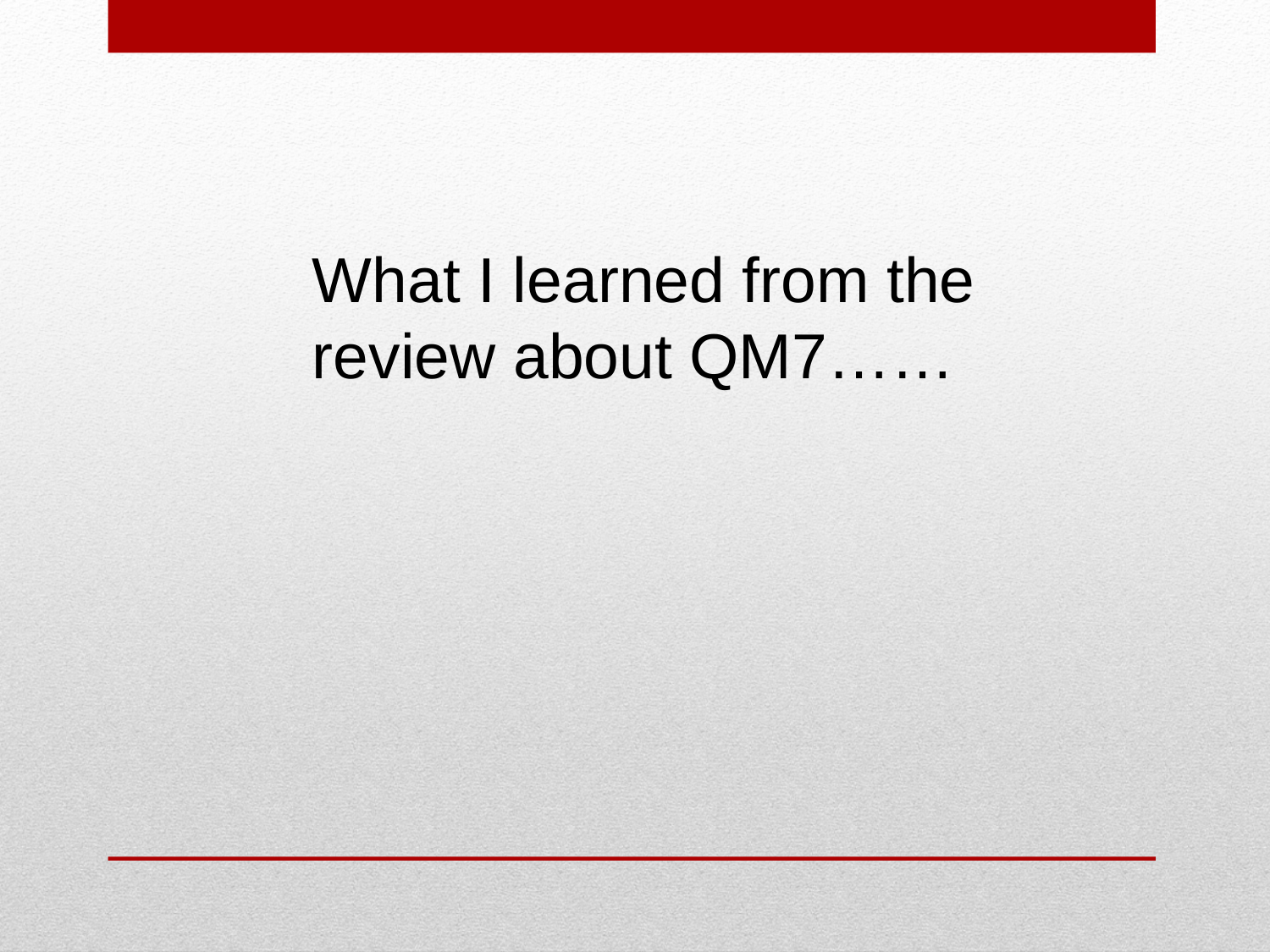

What I learned from the
review about QM7……